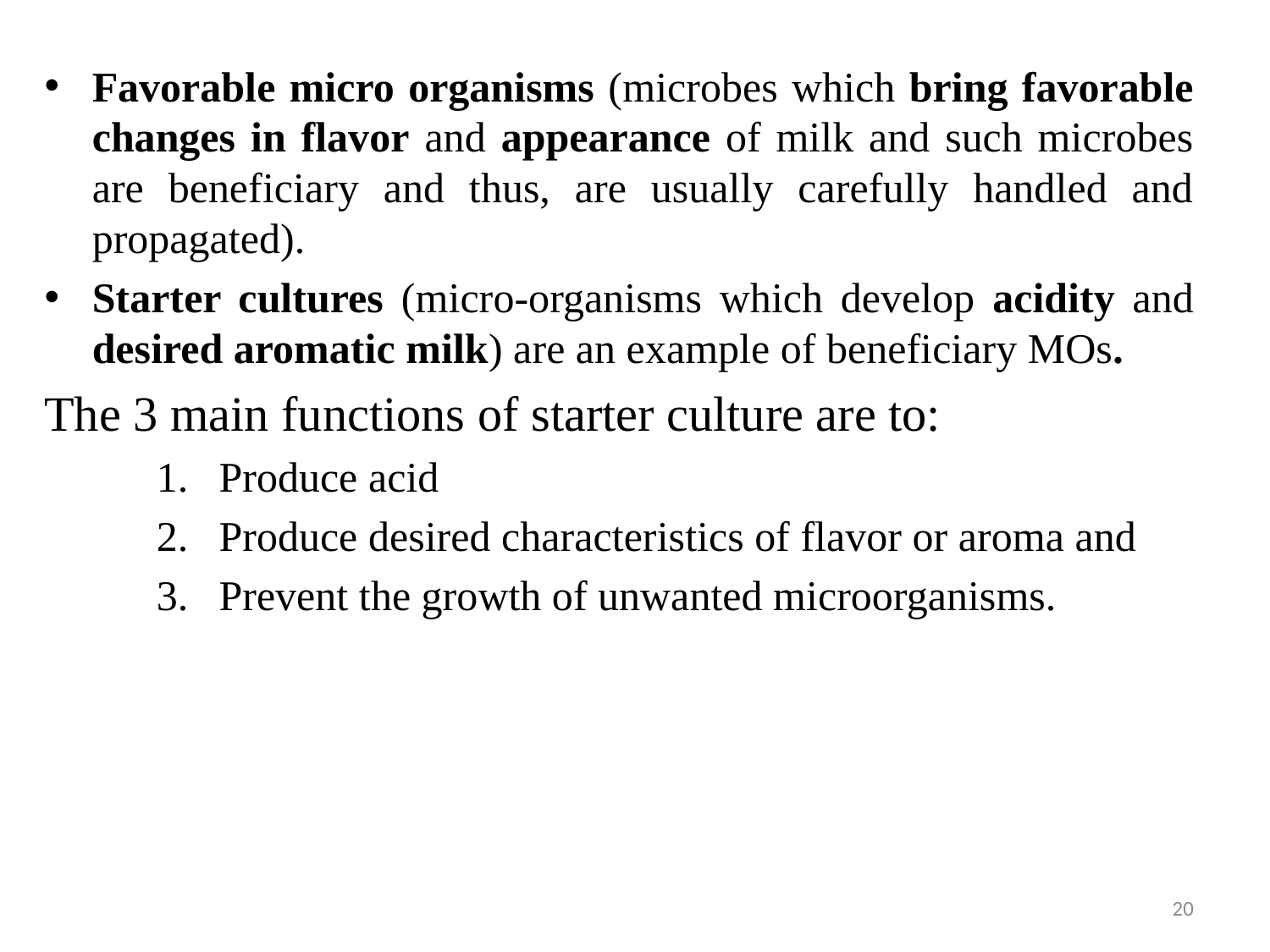

Favorable micro organisms (microbes which bring favorable changes in flavor and appearance of milk and such microbes are beneficiary and thus, are usually carefully handled and propagated).
Starter cultures (micro-organisms which develop acidity and desired aromatic milk) are an example of beneficiary MOs.
The 3 main functions of starter culture are to:
Produce acid
Produce desired characteristics of flavor or aroma and
Prevent the growth of unwanted microorganisms.

20